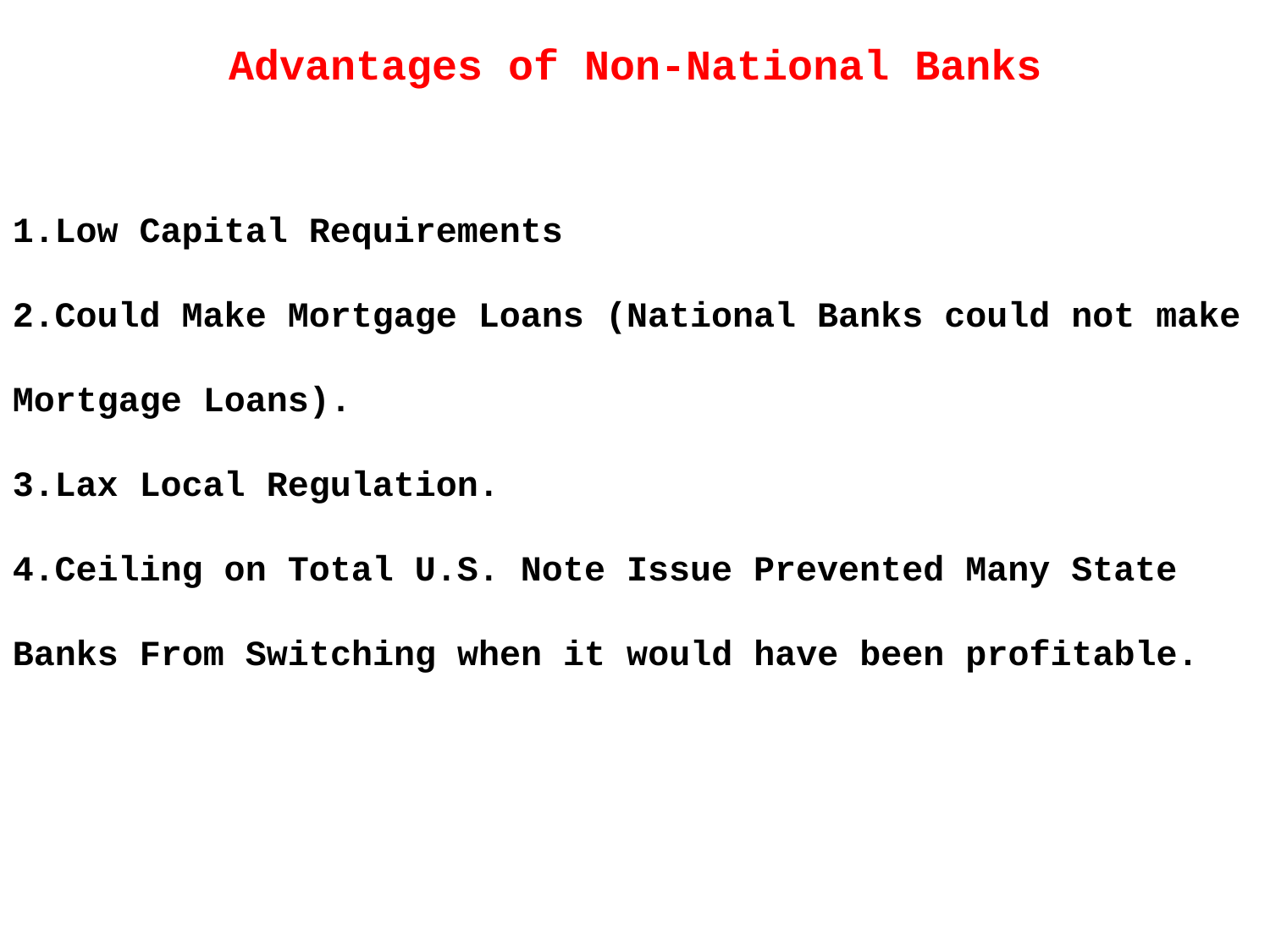

Advantages of Non-National Banks
Low Capital Requirements
Could Make Mortgage Loans (National Banks could not make Mortgage Loans).
Lax Local Regulation.
Ceiling on Total U.S. Note Issue Prevented Many State Banks From Switching when it would have been profitable.